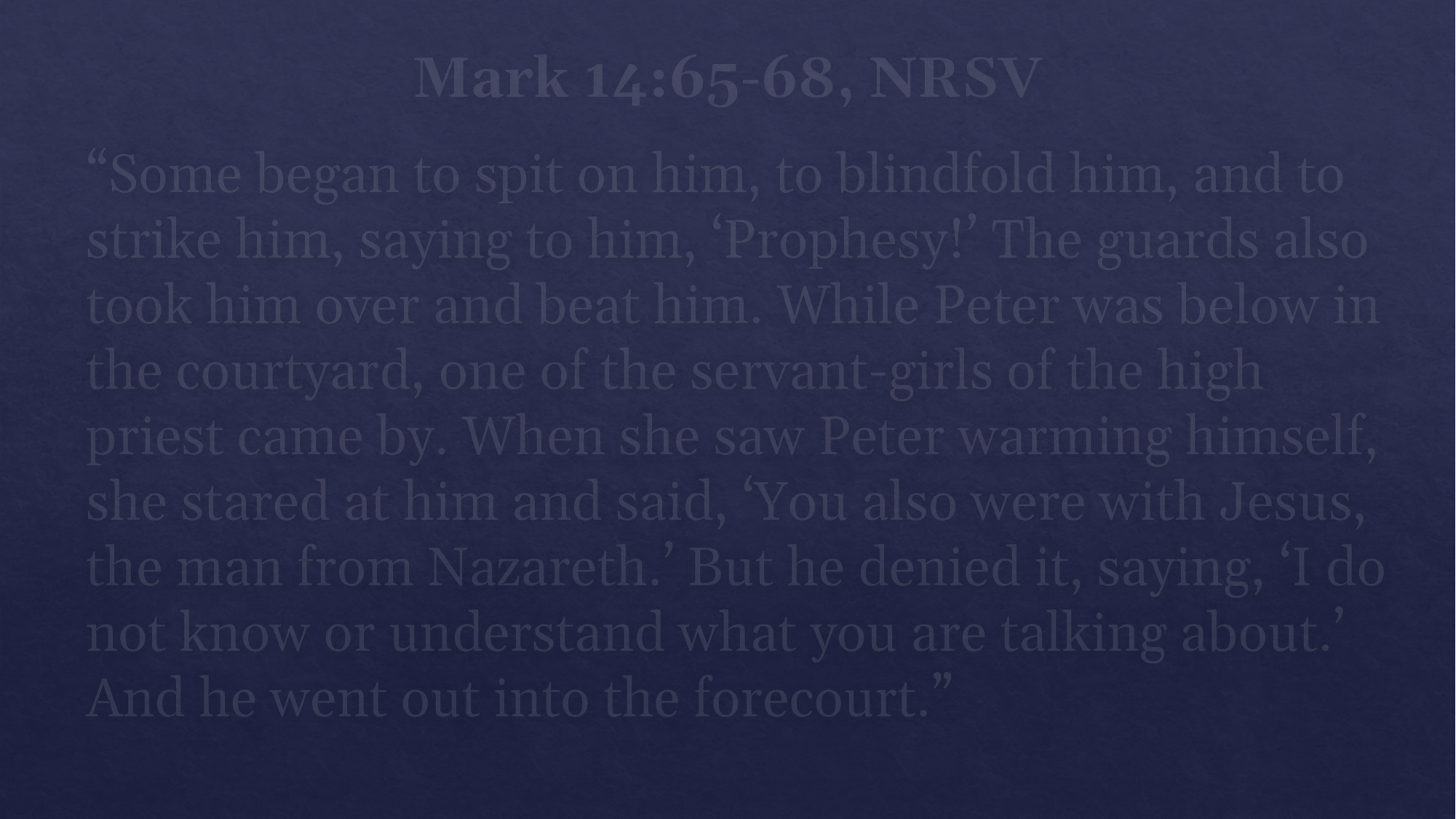

# Mark 14:65-68, NRSV
“Some began to spit on him, to blindfold him, and to strike him, saying to him, ‘Prophesy!’ The guards also took him over and beat him. While Peter was below in the courtyard, one of the servant-girls of the high priest came by. When she saw Peter warming himself, she stared at him and said, ‘You also were with Jesus, the man from Nazareth.’ But he denied it, saying, ‘I do not know or understand what you are talking about.’ And he went out into the forecourt.”